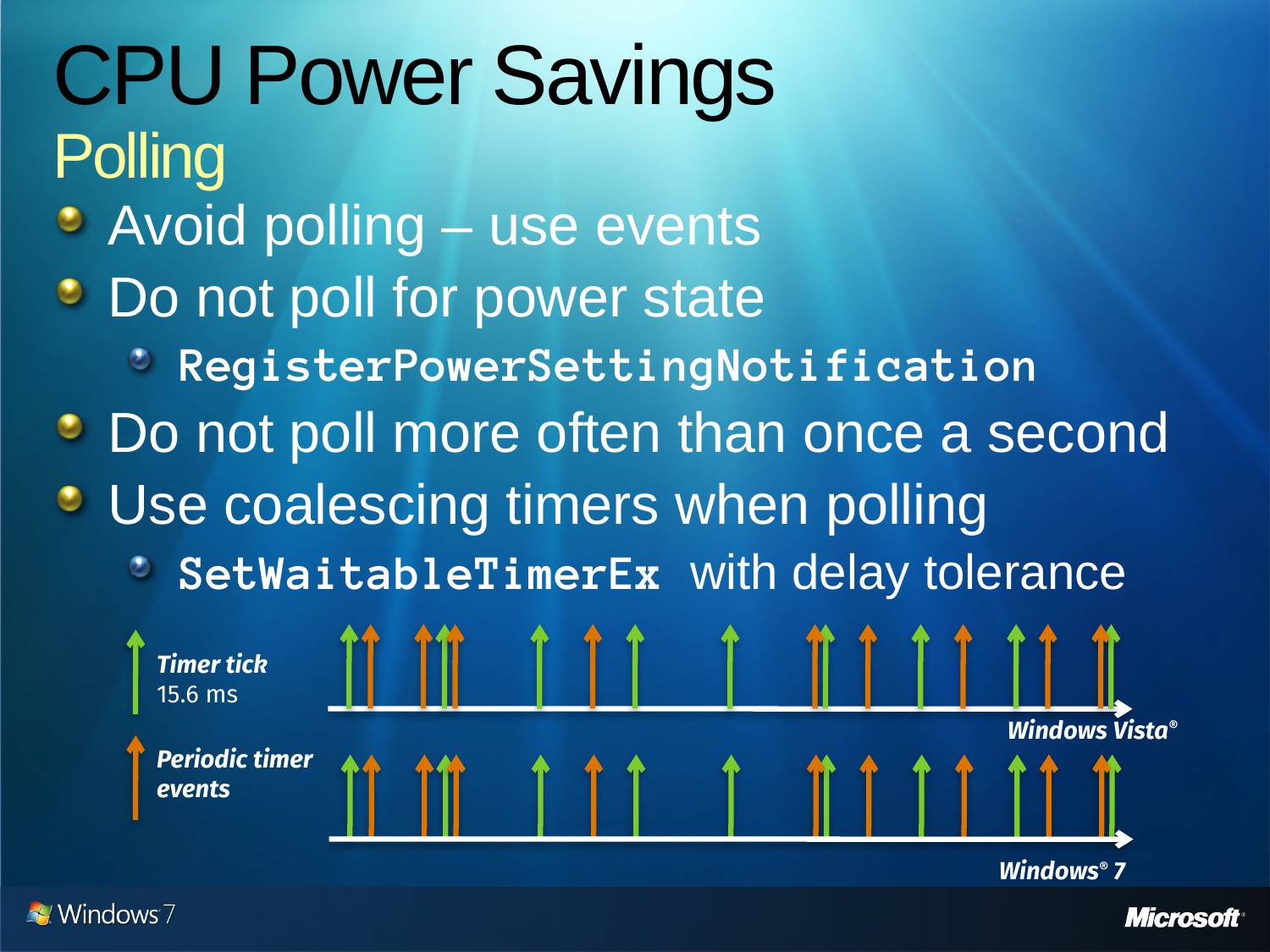

# CPU Power Savings Polling
Avoid polling – use events
Do not poll for power state
RegisterPowerSettingNotification
Do not poll more often than once a second
Use coalescing timers when polling
SetWaitableTimerEx with delay tolerance
Timer tick
15.6 ms
Windows Vista®
Periodic timer events
Windows® 7